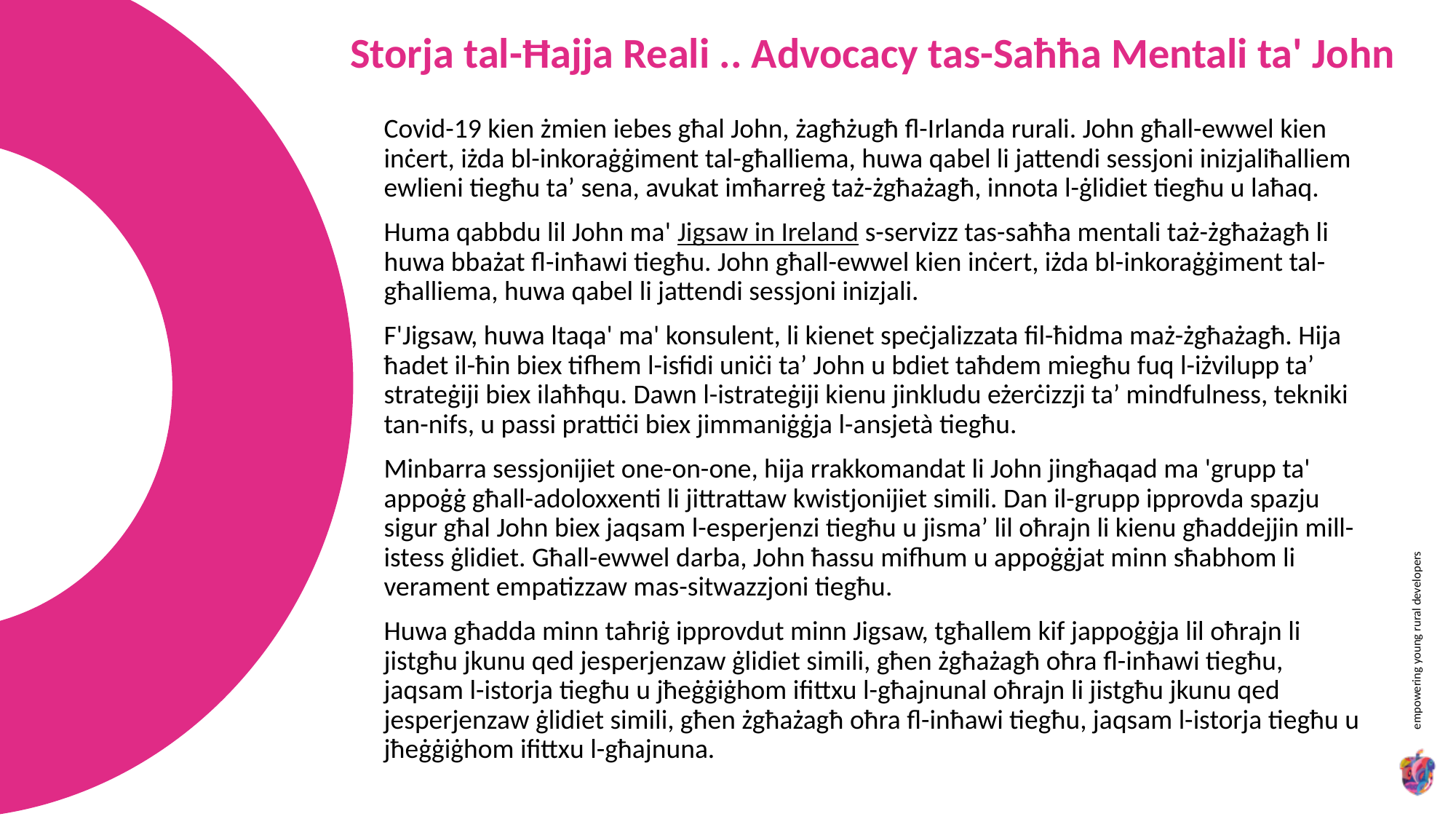

Storja tal-Ħajja Reali .. Advocacy tas-Saħħa Mentali ta' John
Covid-19 kien żmien iebes għal John, żagħżugħ fl-Irlanda rurali. John għall-ewwel kien inċert, iżda bl-inkoraġġiment tal-għalliema, huwa qabel li jattendi sessjoni inizjaliħalliem ewlieni tiegħu ta’ sena, avukat imħarreġ taż-żgħażagħ, innota l-ġlidiet tiegħu u laħaq.
Huma qabbdu lil John ma' Jigsaw in Ireland s-servizz tas-saħħa mentali taż-żgħażagħ li huwa bbażat fl-inħawi tiegħu. John għall-ewwel kien inċert, iżda bl-inkoraġġiment tal-għalliema, huwa qabel li jattendi sessjoni inizjali.
F'Jigsaw, huwa ltaqa' ma' konsulent, li kienet speċjalizzata fil-ħidma maż-żgħażagħ. Hija ħadet il-ħin biex tifhem l-isfidi uniċi ta’ John u bdiet taħdem miegħu fuq l-iżvilupp ta’ strateġiji biex ilaħħqu. Dawn l-istrateġiji kienu jinkludu eżerċizzji ta’ mindfulness, tekniki tan-nifs, u passi prattiċi biex jimmaniġġja l-ansjetà tiegħu.
Minbarra sessjonijiet one-on-one, hija rrakkomandat li John jingħaqad ma 'grupp ta' appoġġ għall-adoloxxenti li jittrattaw kwistjonijiet simili. Dan il-grupp ipprovda spazju sigur għal John biex jaqsam l-esperjenzi tiegħu u jisma’ lil oħrajn li kienu għaddejjin mill-istess ġlidiet. Għall-ewwel darba, John ħassu mifhum u appoġġjat minn sħabhom li verament empatizzaw mas-sitwazzjoni tiegħu.
Huwa għadda minn taħriġ ipprovdut minn Jigsaw, tgħallem kif jappoġġja lil oħrajn li jistgħu jkunu qed jesperjenzaw ġlidiet simili, għen żgħażagħ oħra fl-inħawi tiegħu, jaqsam l-istorja tiegħu u jħeġġiġhom ifittxu l-għajnunal oħrajn li jistgħu jkunu qed jesperjenzaw ġlidiet simili, għen żgħażagħ oħra fl-inħawi tiegħu, jaqsam l-istorja tiegħu u jħeġġiġhom ifittxu l-għajnuna.